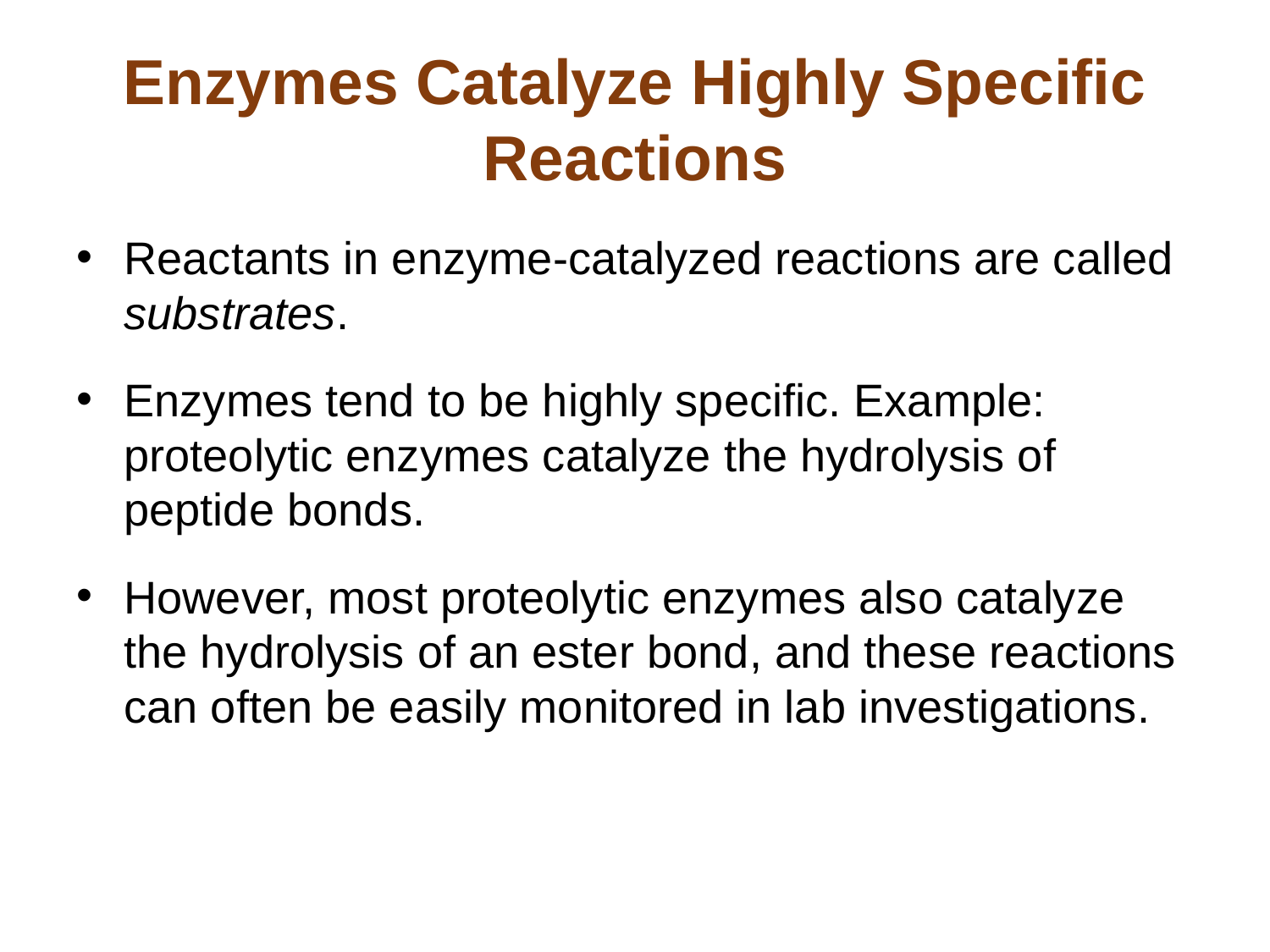

# Enzymes Catalyze Highly Specific Reactions
Reactants in enzyme-catalyzed reactions are called substrates.
Enzymes tend to be highly specific. Example: proteolytic enzymes catalyze the hydrolysis of peptide bonds.
However, most proteolytic enzymes also catalyze the hydrolysis of an ester bond, and these reactions can often be easily monitored in lab investigations.